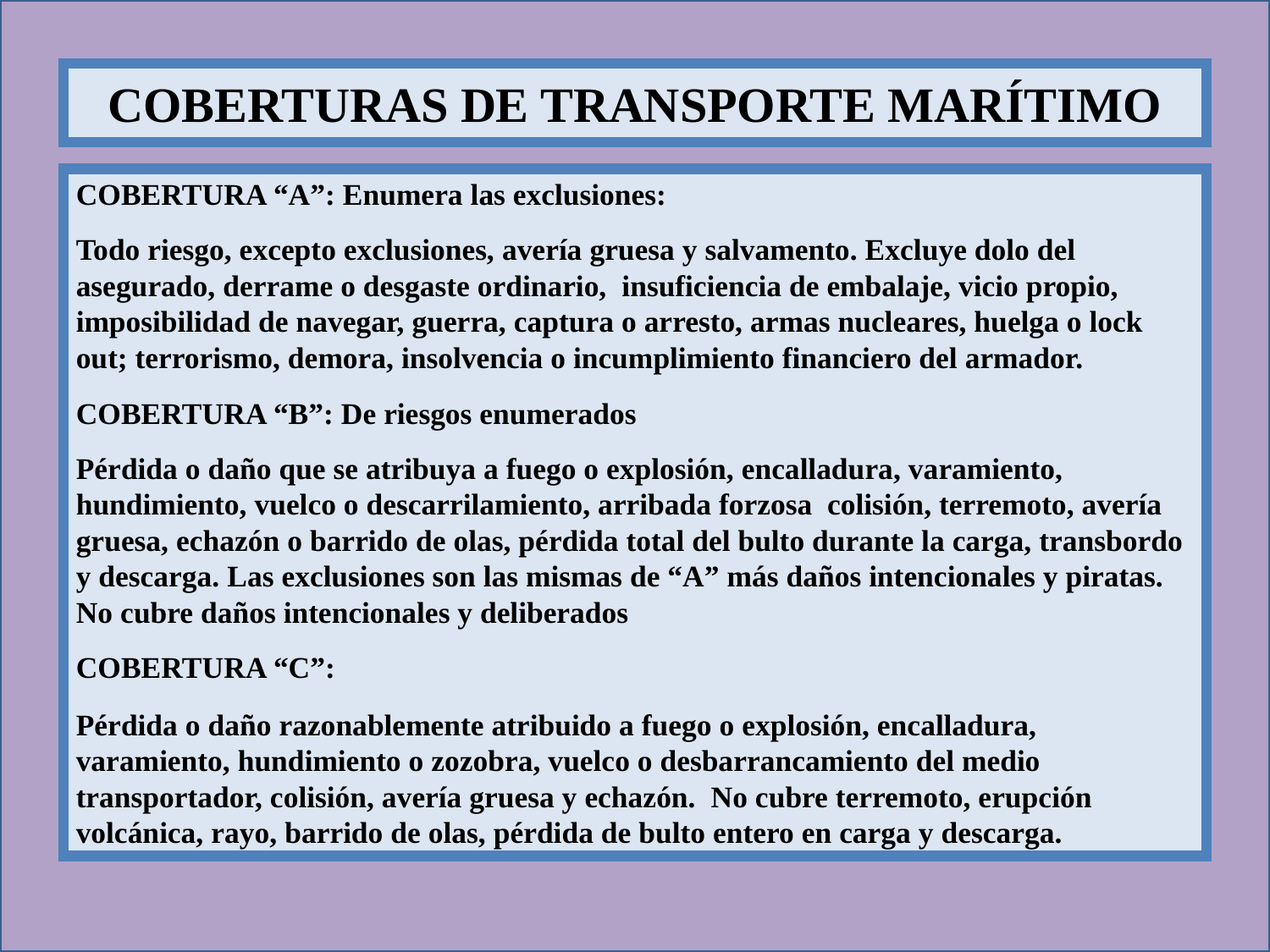

COBERTURAS DE TRANSPORTE MARÍTIMO
COBERTURA “A”: Enumera las exclusiones:
Todo riesgo, excepto exclusiones, avería gruesa y salvamento. Excluye dolo del asegurado, derrame o desgaste ordinario,  insuficiencia de embalaje, vicio propio, imposibilidad de navegar, guerra, captura o arresto, armas nucleares, huelga o lock out; terrorismo, demora, insolvencia o incumplimiento financiero del armador.
COBERTURA “B”: De riesgos enumerados
Pérdida o daño que se atribuya a fuego o explosión, encalladura, varamiento, hundimiento, vuelco o descarrilamiento, arribada forzosa  colisión, terremoto, avería gruesa, echazón o barrido de olas, pérdida total del bulto durante la carga, transbordo y descarga. Las exclusiones son las mismas de “A” más daños intencionales y piratas. No cubre daños intencionales y deliberados
COBERTURA “C”:
Pérdida o daño razonablemente atribuido a fuego o explosión, encalladura, varamiento, hundimiento o zozobra, vuelco o desbarrancamiento del medio transportador, colisión, avería gruesa y echazón.  No cubre terremoto, erupción volcánica, rayo, barrido de olas, pérdida de bulto entero en carga y descarga.